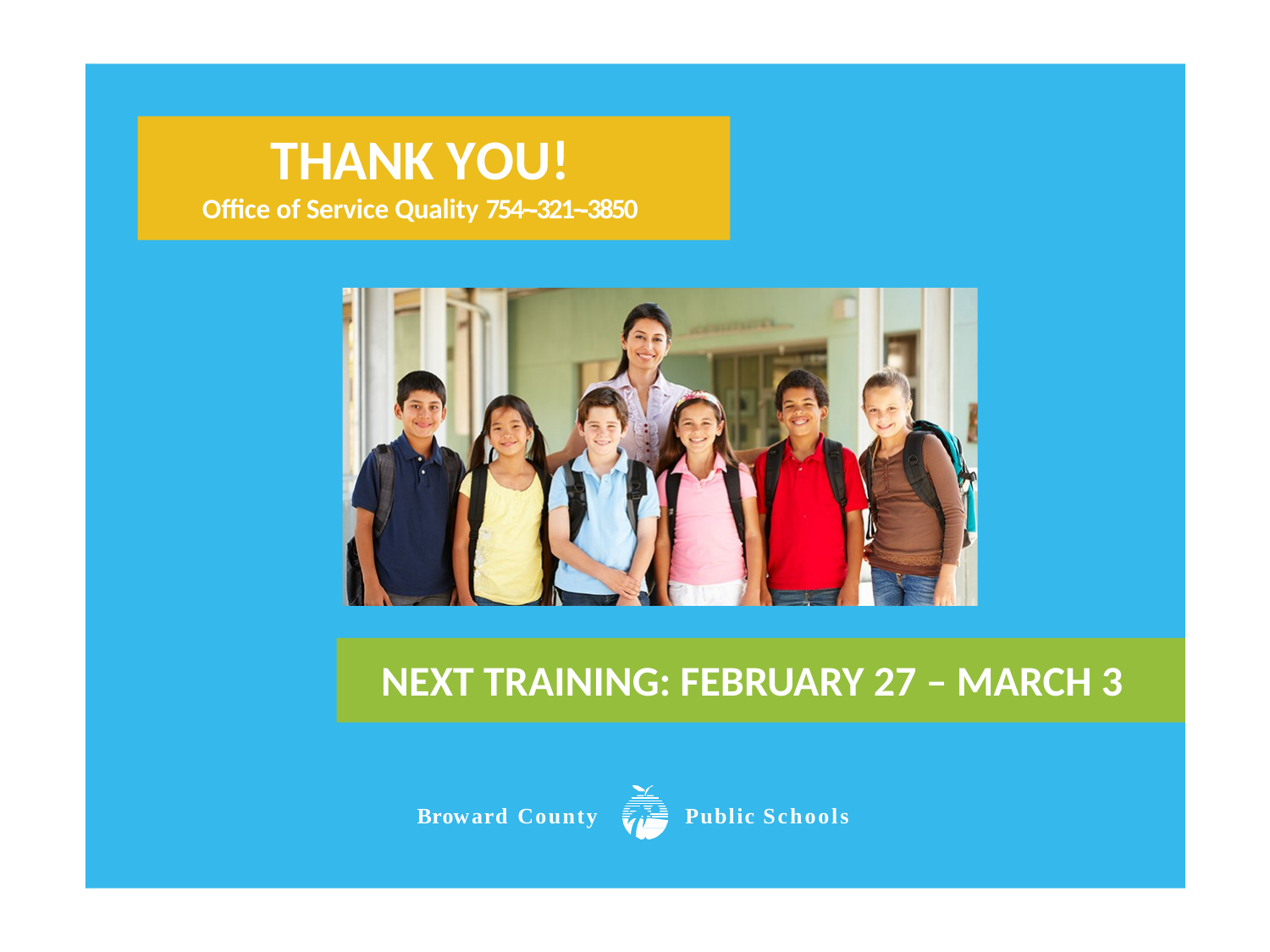

# THANK YOU! Oﬃce of Service Quality 754-­‐321-­‐3850

NEXT TRAINING: FEBRUARY 27 – MARCH 3

Broward County
Public Schools

20